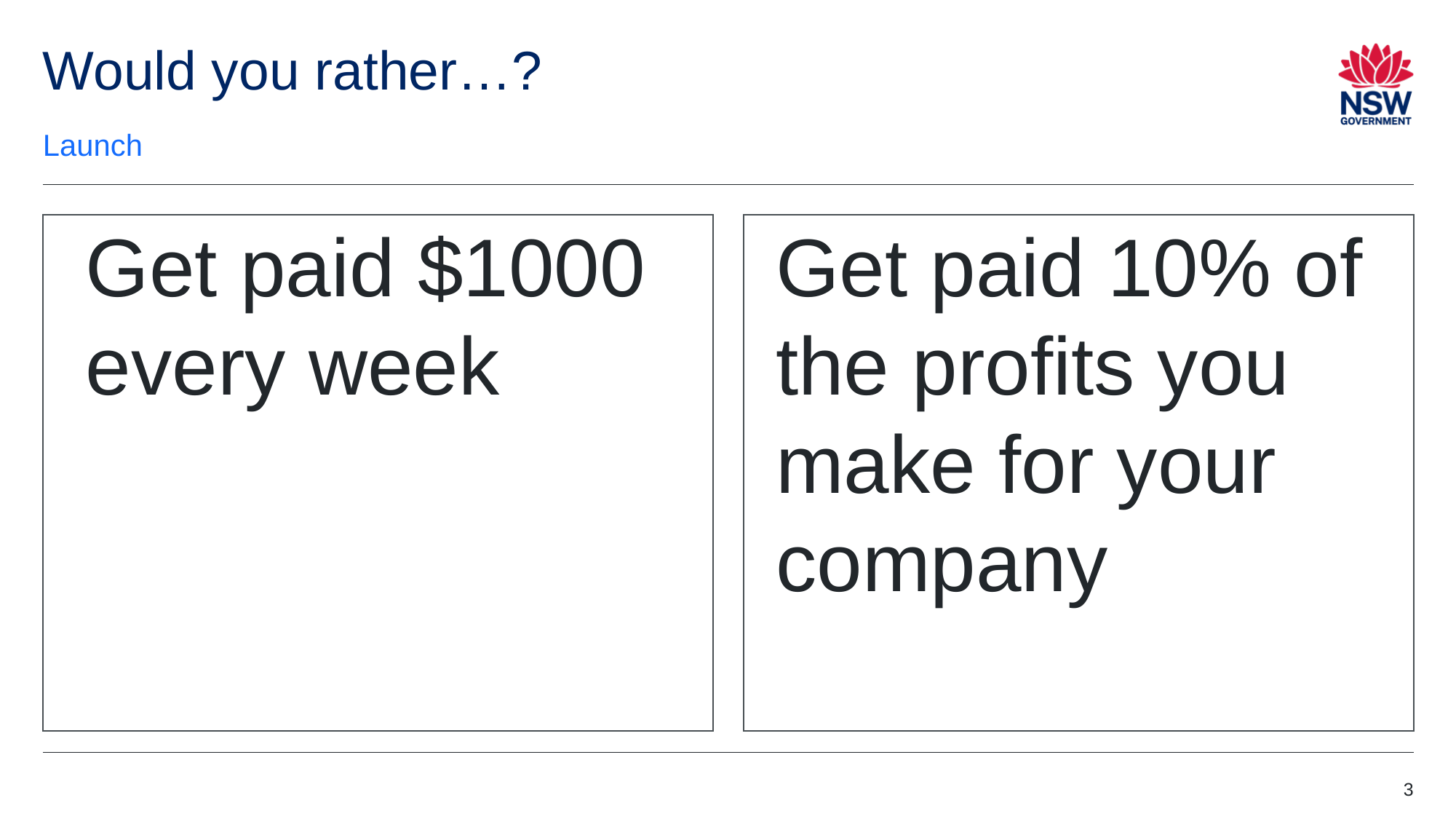

# Would you rather…?
Launch
Get paid $1000 every week
Get paid 10% of the profits you make for your company
3